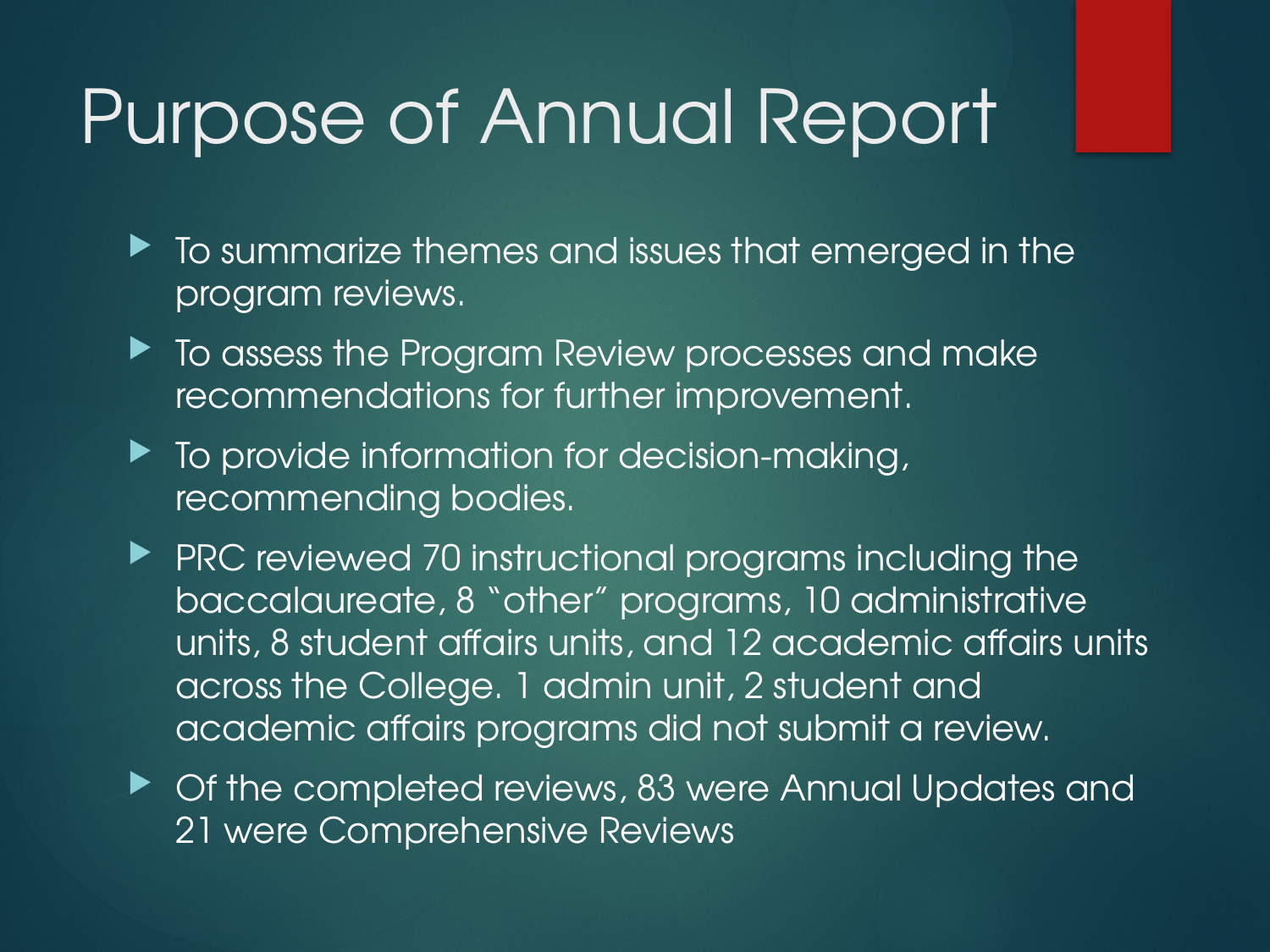

# Purpose of Annual Report
To summarize themes and issues that emerged in the program reviews.
To assess the Program Review processes and make recommendations for further improvement.
To provide information for decision-making, recommending bodies.
PRC reviewed 70 instructional programs including the baccalaureate, 8 “other” programs, 10 administrative units, 8 student affairs units, and 12 academic affairs units across the College. 1 admin unit, 2 student and academic affairs programs did not submit a review.
Of the completed reviews, 83 were Annual Updates and 21 were Comprehensive Reviews